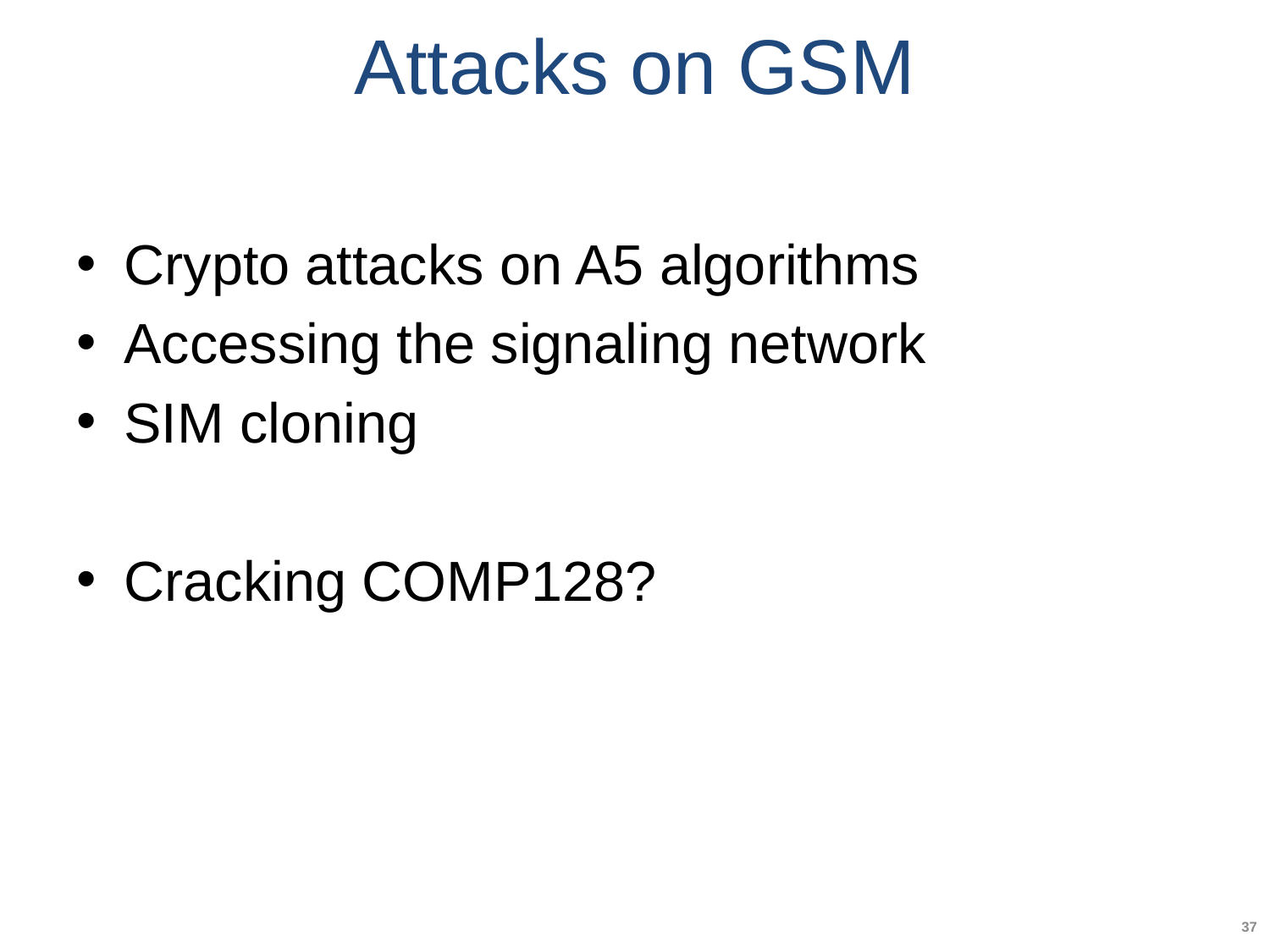

# Attacks on GSM
Crypto attacks on A5 algorithms
Accessing the signaling network
SIM cloning

Cracking COMP128?
37